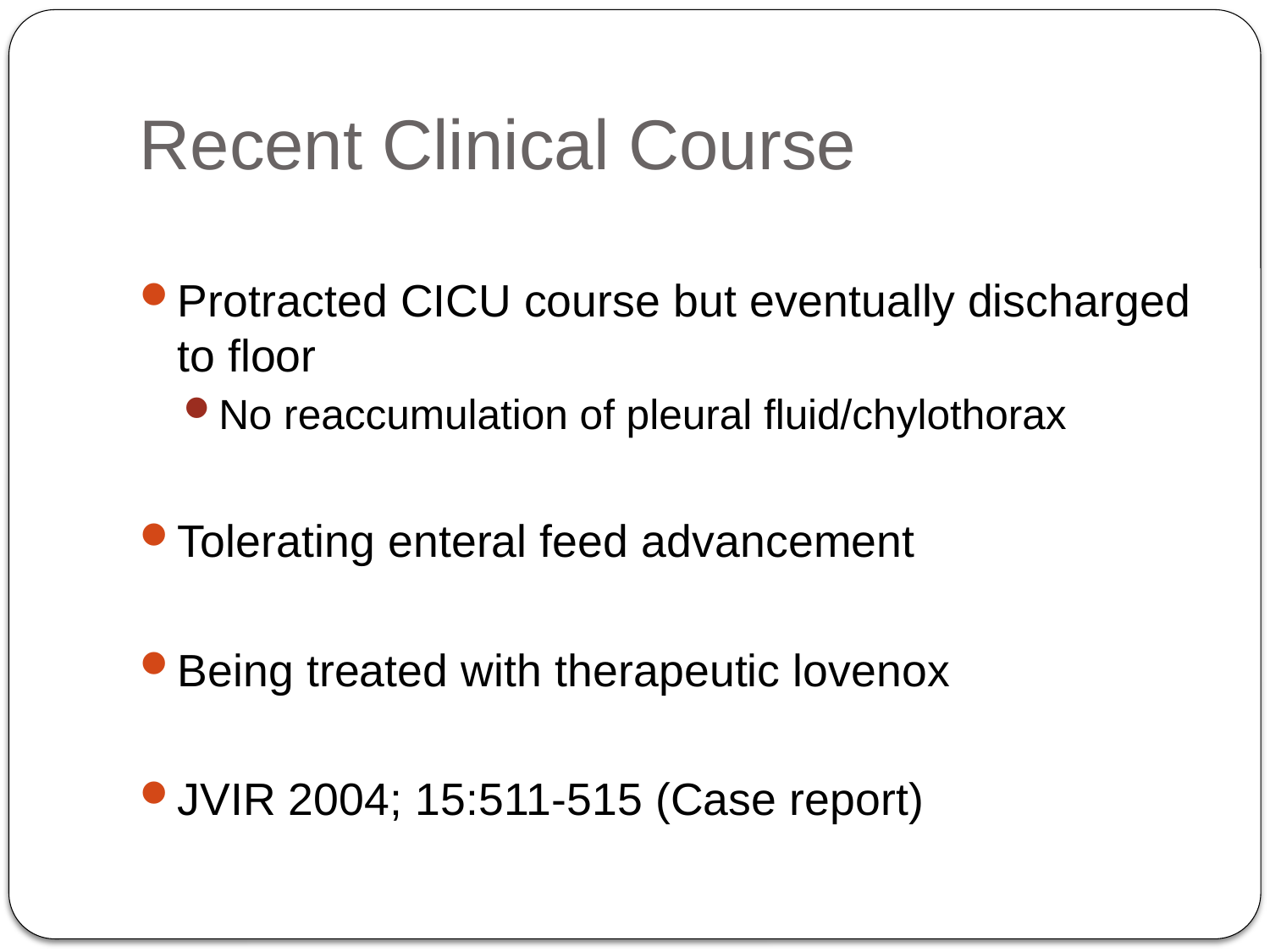

# Recent Clinical Course

Protracted CICU course but eventually discharged to floor
No reaccumulation of pleural fluid/chylothorax

Tolerating enteral feed advancement

Being treated with therapeutic lovenox

JVIR 2004; 15:511-515 (Case report)